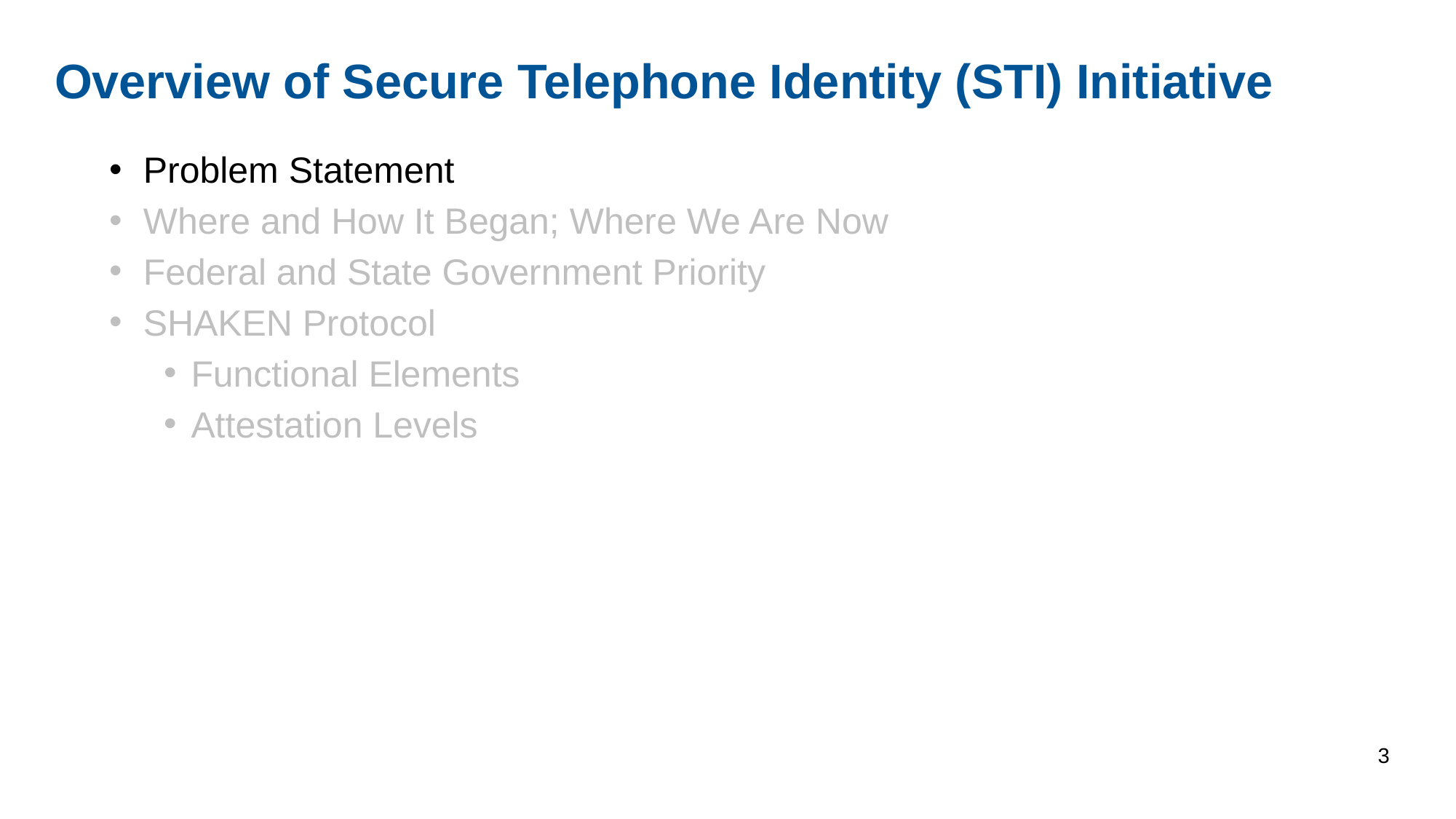

# Overview of Secure Telephone Identity (STI) Initiative
Problem Statement
Where and How It Began; Where We Are Now
Federal and State Government Priority
SHAKEN Protocol
Functional Elements
Attestation Levels
3